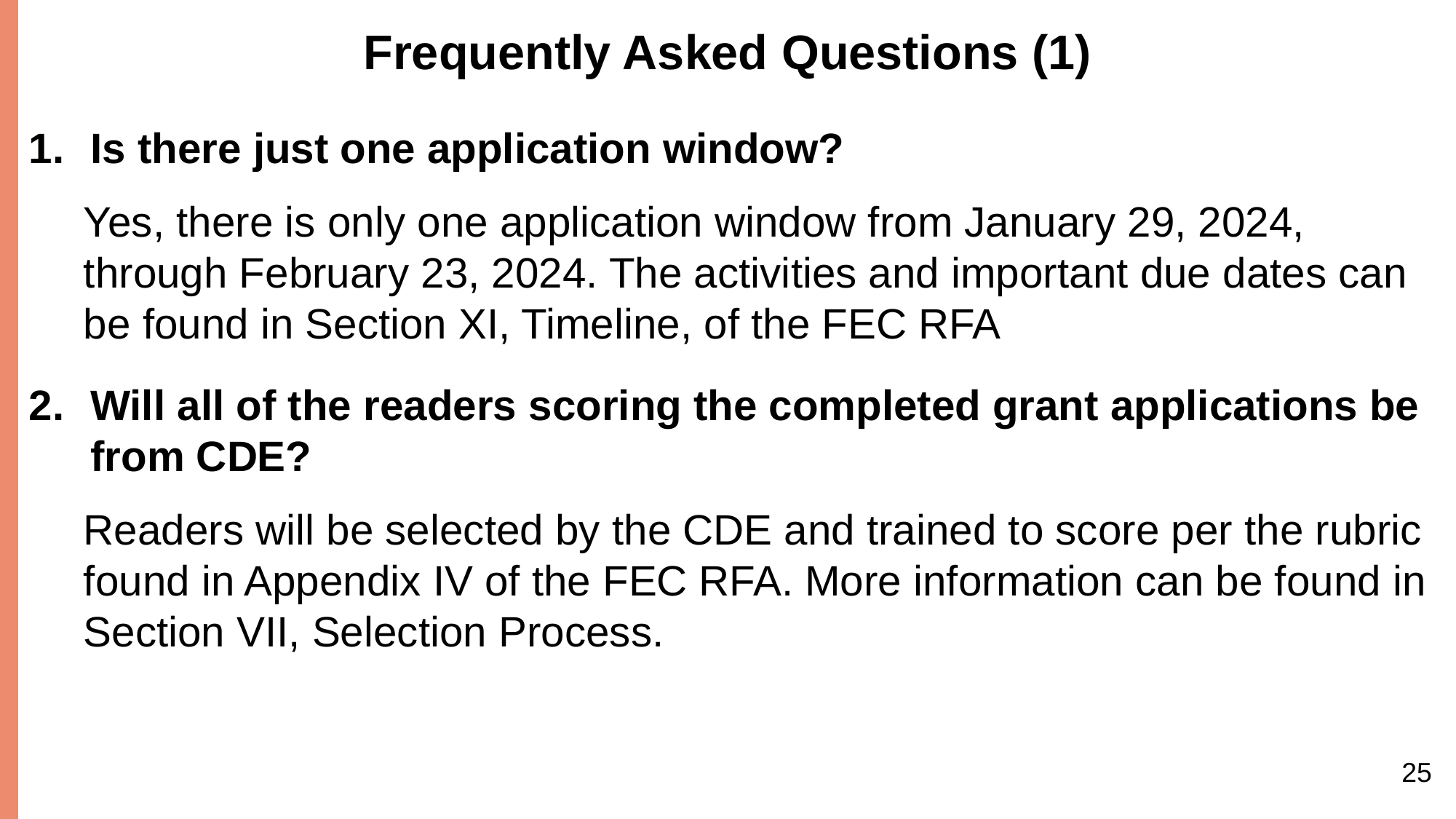

# Frequently Asked Questions (1)
Is there just one application window?
Yes, there is only one application window from January 29, 2024, through February 23, 2024. The activities and important due dates can be found in Section XI, Timeline, of the FEC RFA
Will all of the readers scoring the completed grant applications be from CDE?
Readers will be selected by the CDE and trained to score per the rubric found in Appendix IV of the FEC RFA. More information can be found in Section VII, Selection Process.

25